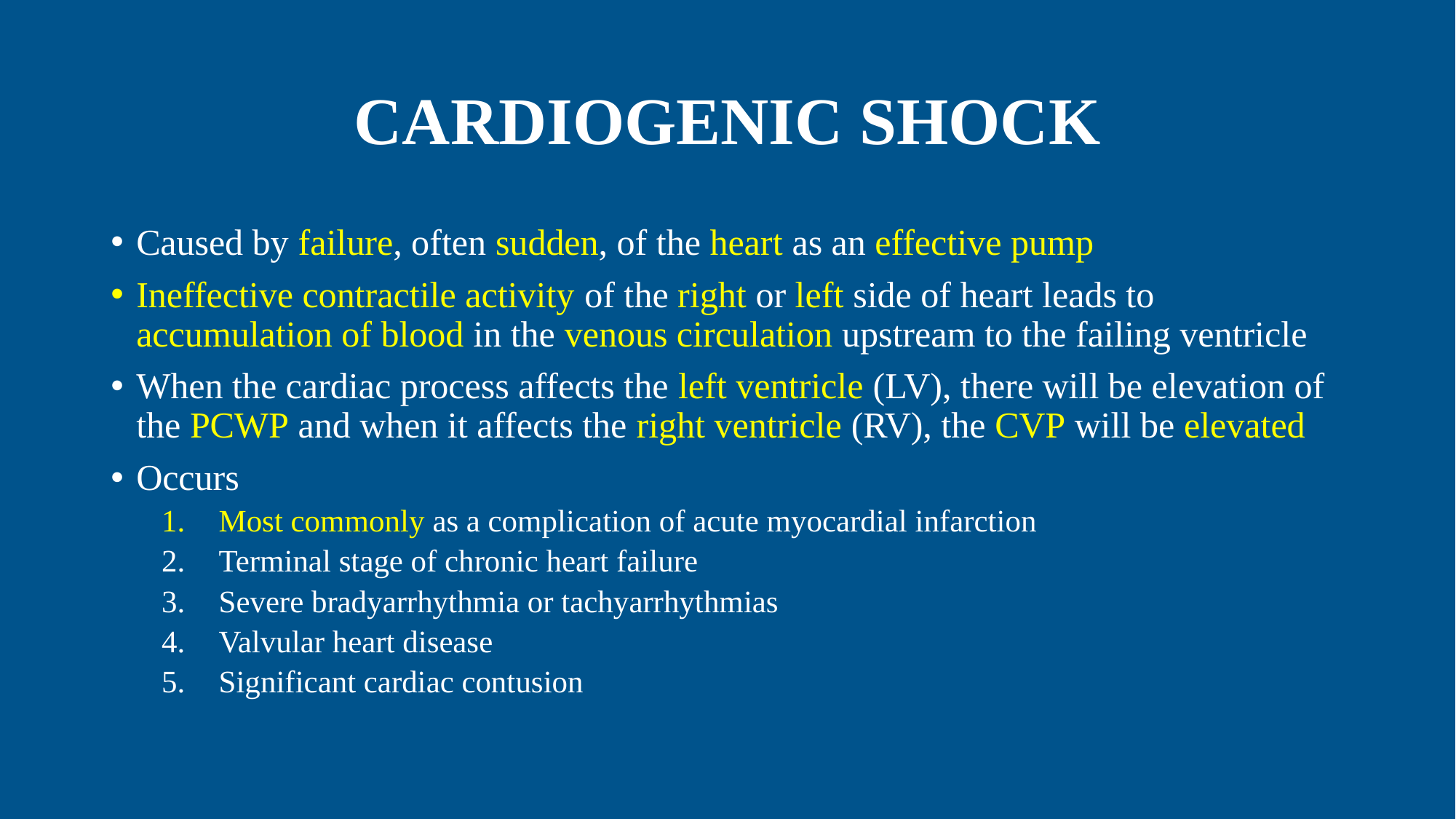

# CARDIOGENIC SHOCK
Caused by failure, often sudden, of the heart as an effective pump
Ineffective contractile activity of the right or left side of heart leads to accumulation of blood in the venous circulation upstream to the failing ventricle
When the cardiac process affects the left ventricle (LV), there will be elevation of the PCWP and when it affects the right ventricle (RV), the CVP will be elevated
Occurs
Most commonly as a complication of acute myocardial infarction
Terminal stage of chronic heart failure
Severe bradyarrhythmia or tachyarrhythmias
Valvular heart disease
Significant cardiac contusion